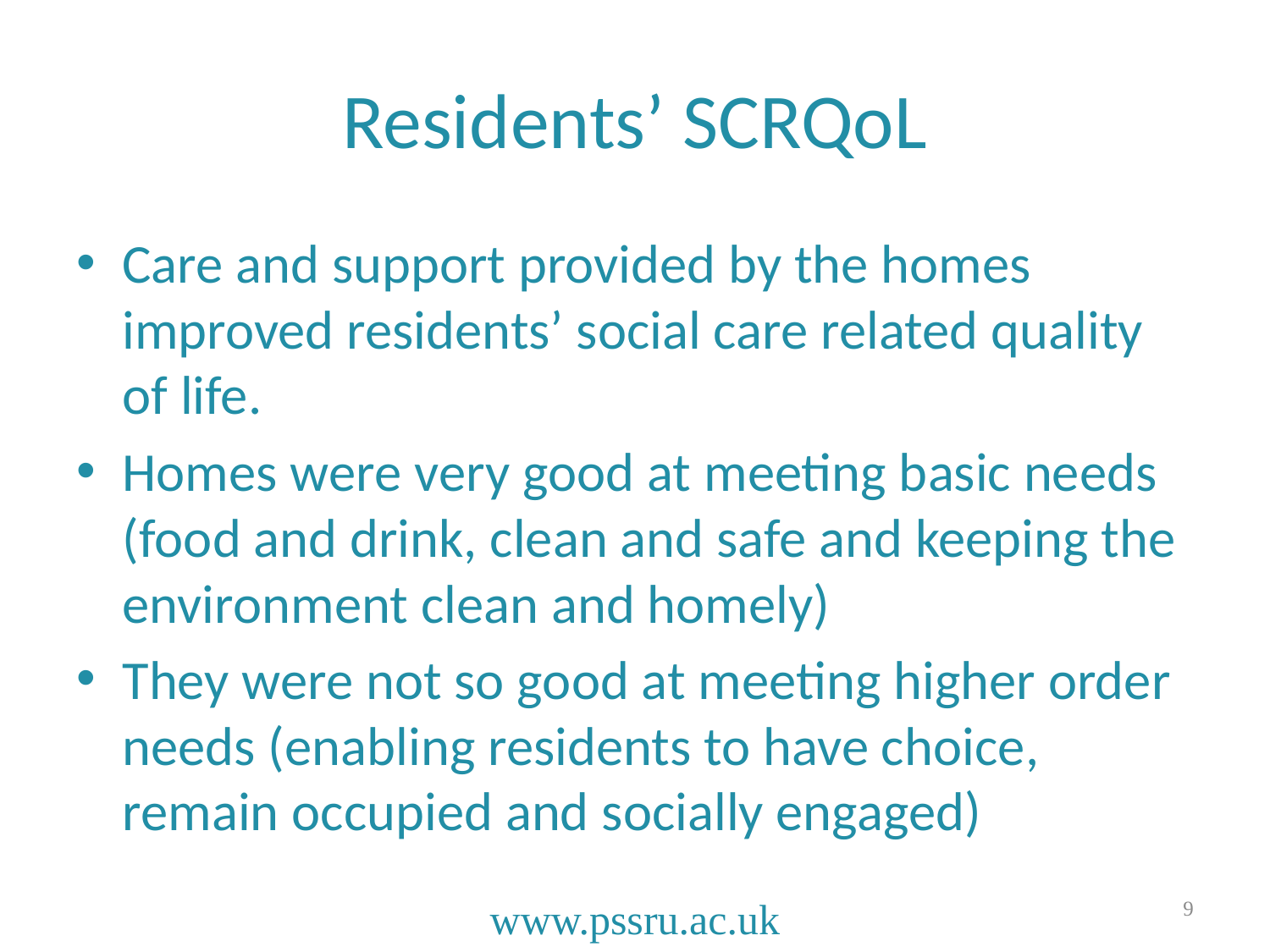

# Residents’ SCRQoL
Care and support provided by the homes improved residents’ social care related quality of life.
Homes were very good at meeting basic needs (food and drink, clean and safe and keeping the environment clean and homely)
They were not so good at meeting higher order needs (enabling residents to have choice, remain occupied and socially engaged)

9